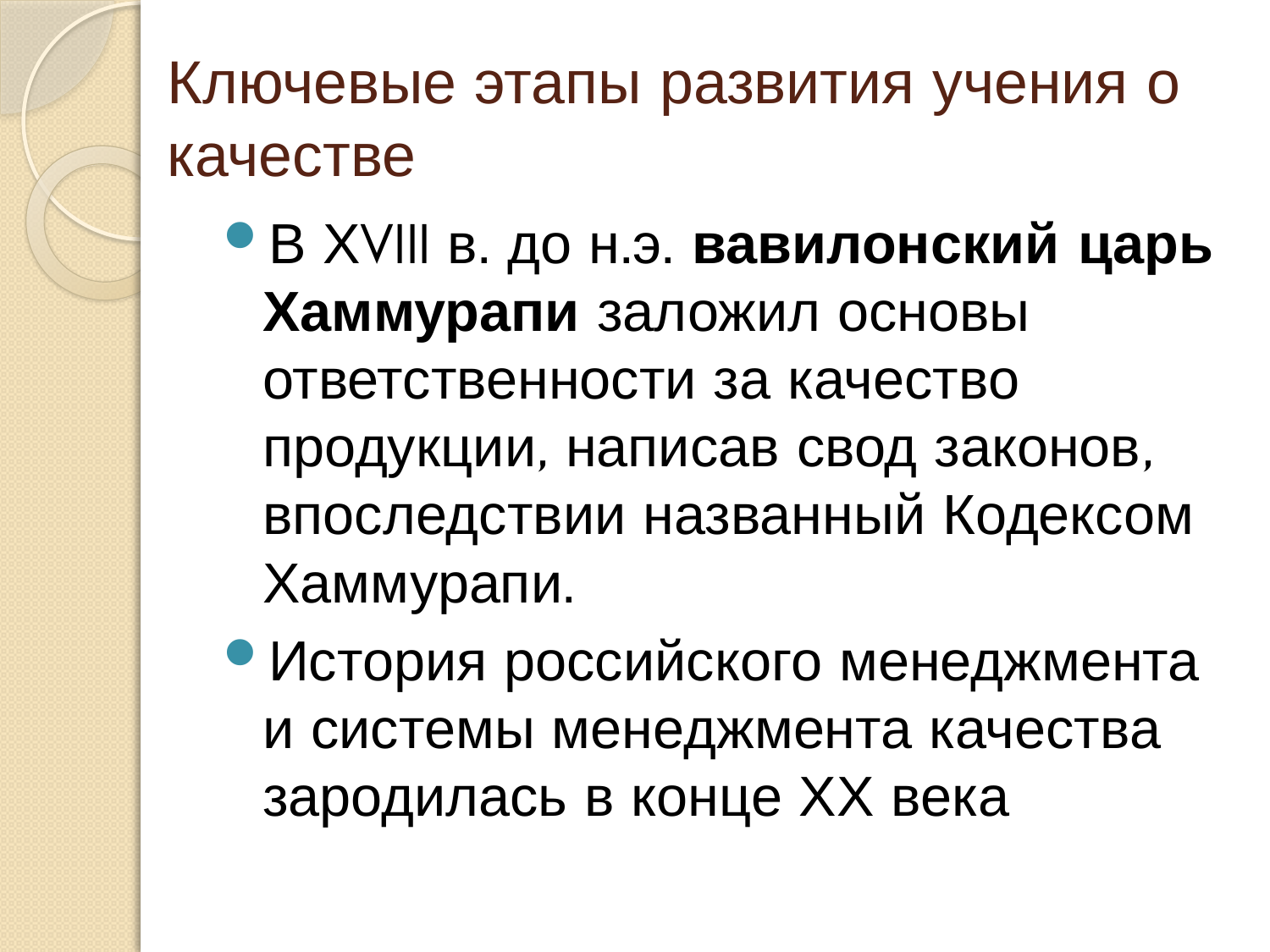

# Ключевые этапы развития учения о качестве
В ХVIII в. до н.э. вавилонский царь Хаммурапи заложил основы ответственности за качество продукции, написав свод законов, впоследствии названный Кодексом Хаммурапи.
История российского менеджмента и системы менеджмента качества зародилась в конце ХХ века